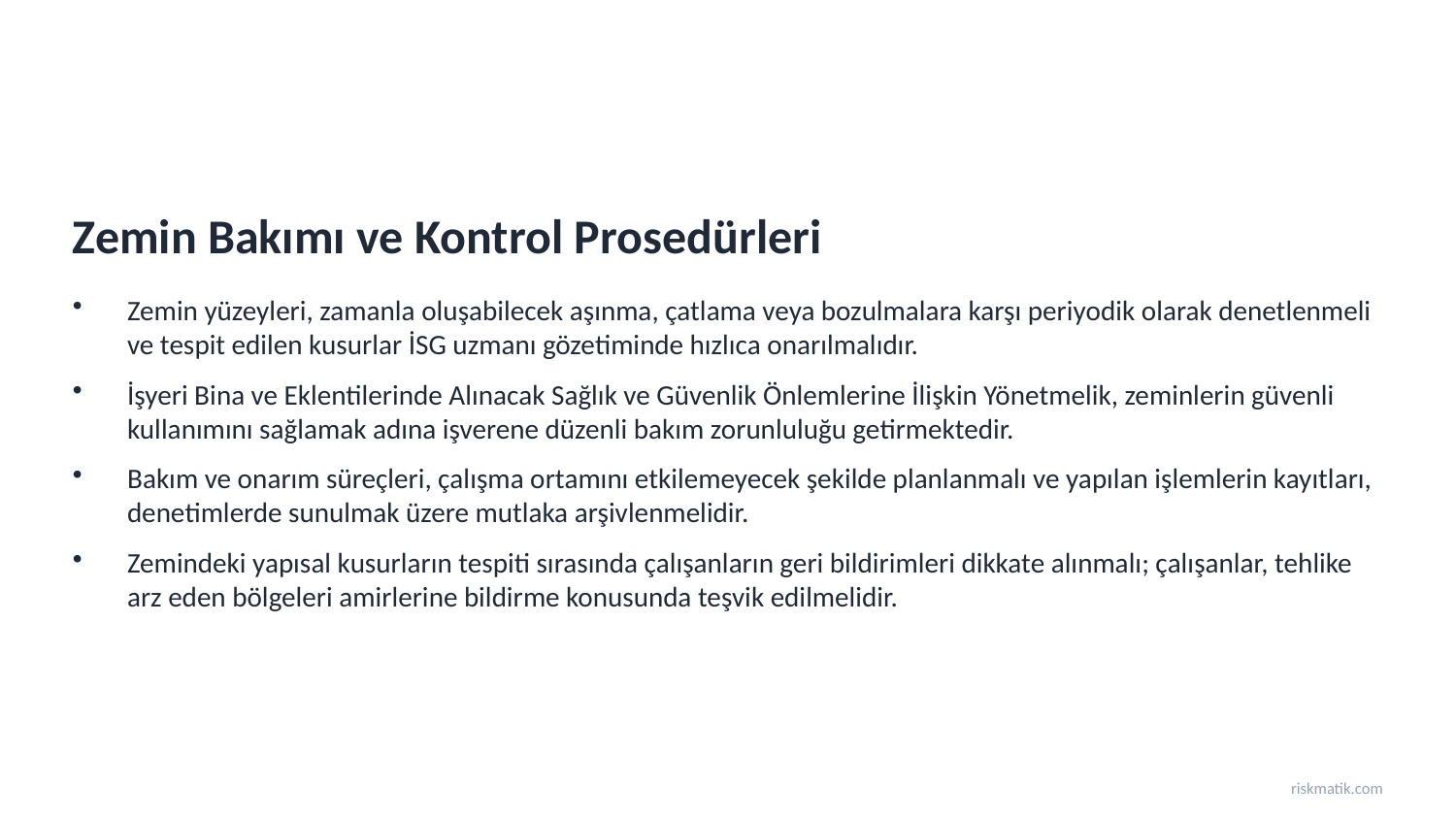

Zemin Bakımı ve Kontrol Prosedürleri
Zemin yüzeyleri, zamanla oluşabilecek aşınma, çatlama veya bozulmalara karşı periyodik olarak denetlenmeli ve tespit edilen kusurlar İSG uzmanı gözetiminde hızlıca onarılmalıdır.
İşyeri Bina ve Eklentilerinde Alınacak Sağlık ve Güvenlik Önlemlerine İlişkin Yönetmelik, zeminlerin güvenli kullanımını sağlamak adına işverene düzenli bakım zorunluluğu getirmektedir.
Bakım ve onarım süreçleri, çalışma ortamını etkilemeyecek şekilde planlanmalı ve yapılan işlemlerin kayıtları, denetimlerde sunulmak üzere mutlaka arşivlenmelidir.
Zemindeki yapısal kusurların tespiti sırasında çalışanların geri bildirimleri dikkate alınmalı; çalışanlar, tehlike arz eden bölgeleri amirlerine bildirme konusunda teşvik edilmelidir.
riskmatik.com